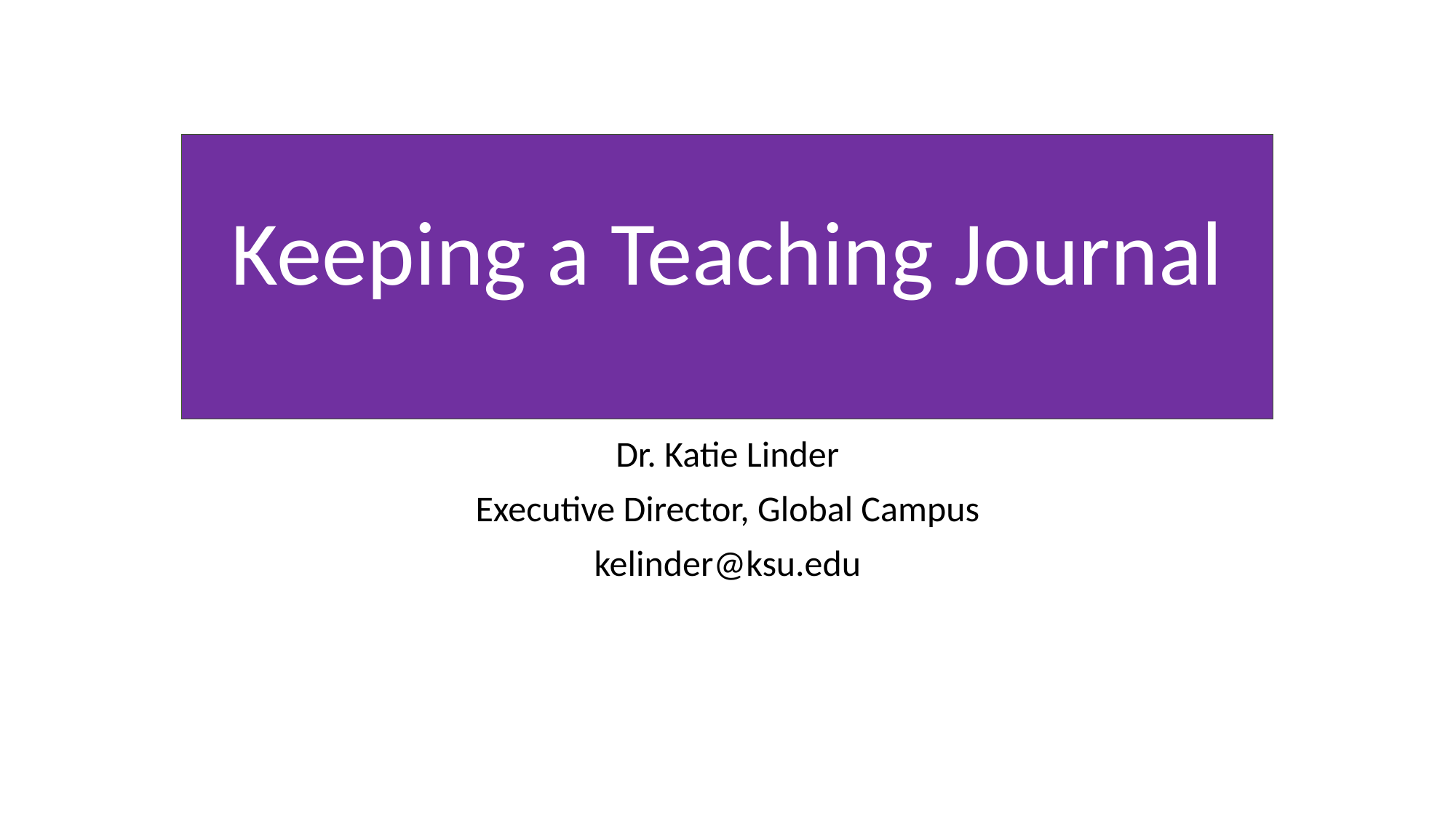

# Keeping a Teaching Journal
Dr. Katie Linder
Executive Director, Global Campus
kelinder@ksu.edu